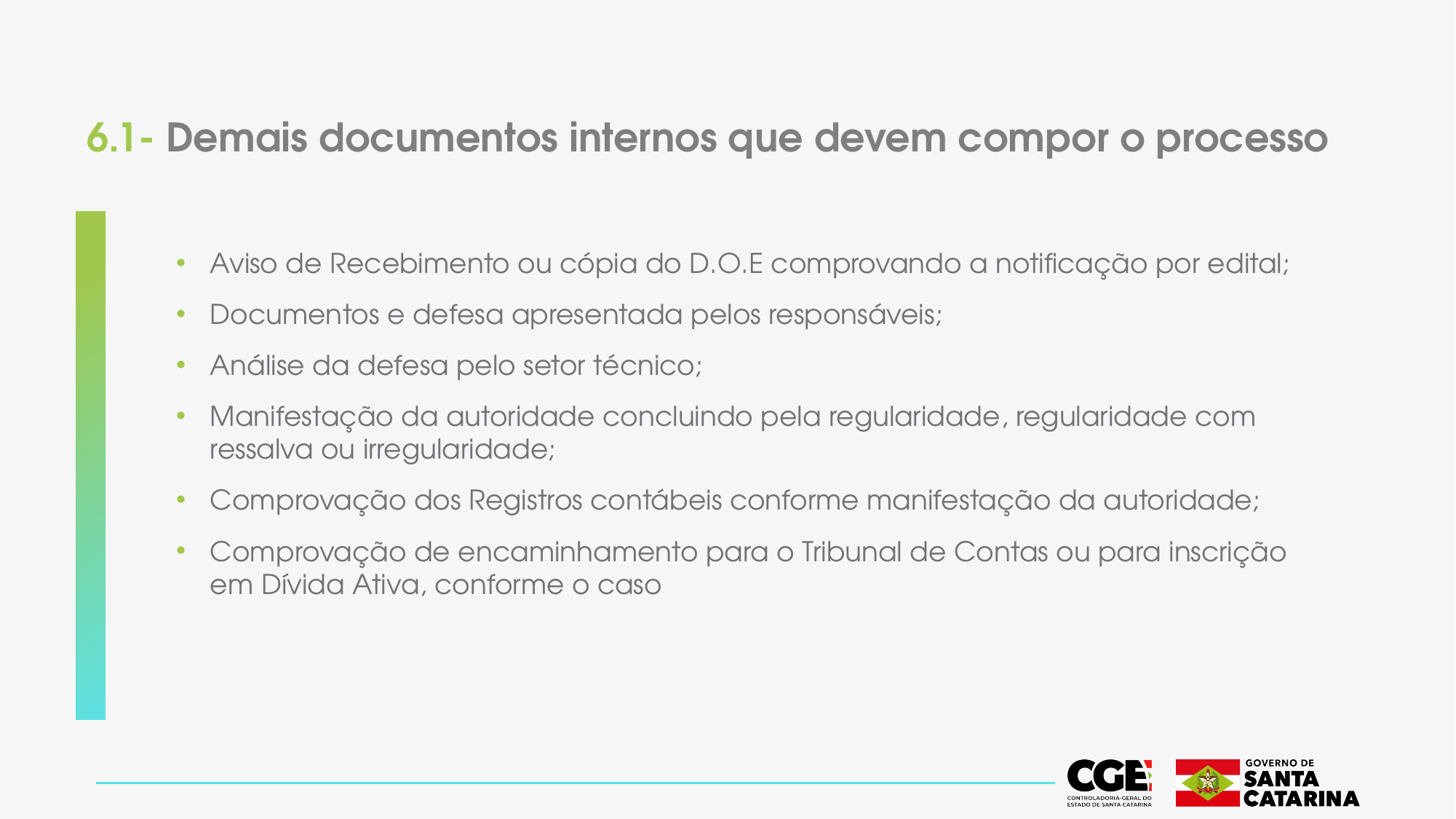

# 6.1- Demais documentos internos que devem compor o processo
Aviso de Recebimento ou cópia do D.O.E comprovando a notificação por edital;
Documentos e defesa apresentada pelos responsáveis;
Análise da defesa pelo setor técnico;
Manifestação da autoridade concluindo pela regularidade, regularidade com ressalva ou irregularidade;
Comprovação dos Registros contábeis conforme manifestação da autoridade;
Comprovação de encaminhamento para o Tribunal de Contas ou para inscrição em Dívida Ativa, conforme o caso